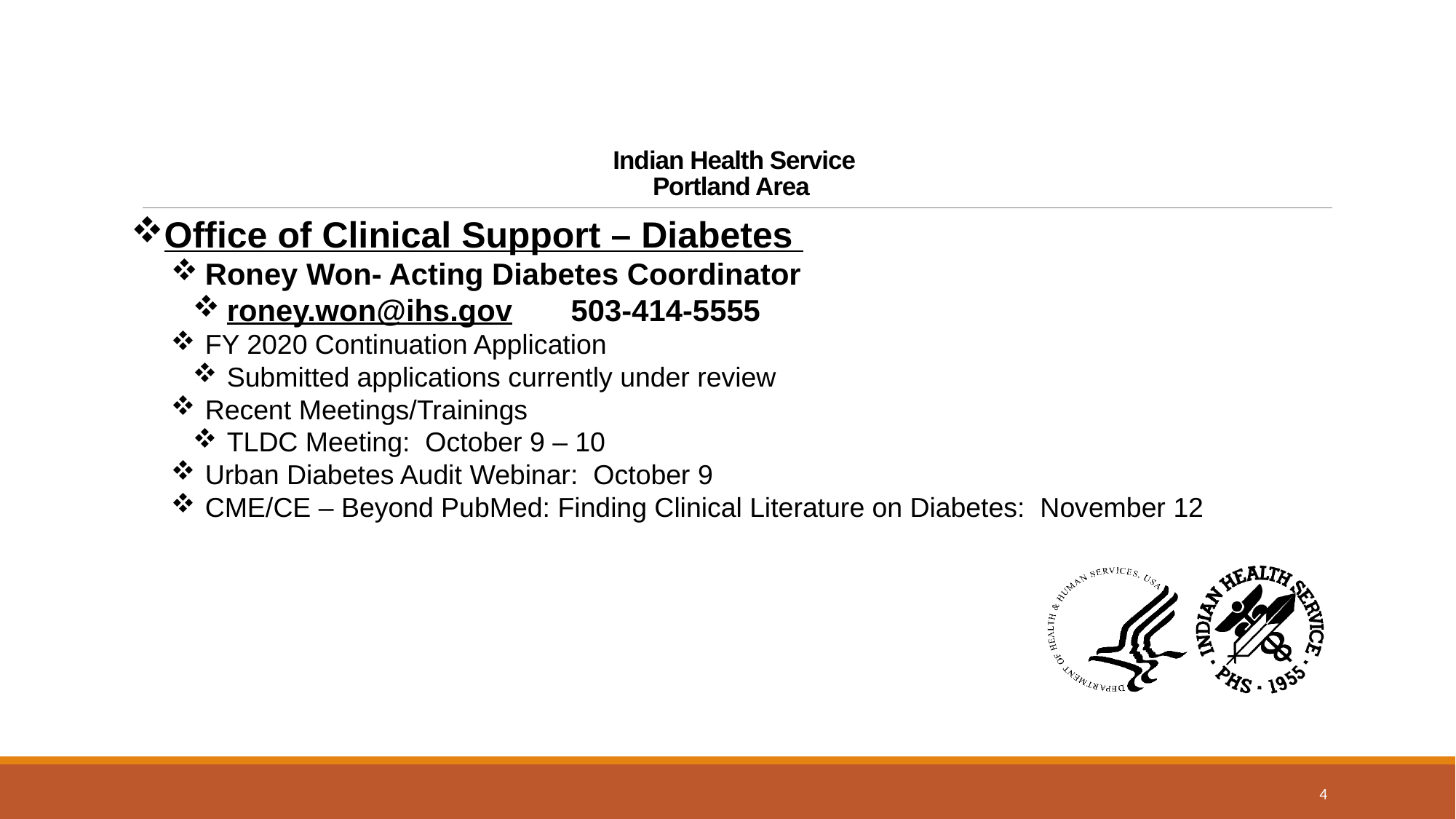

# Indian Health Service Portland Area
Office of Clinical Support – Diabetes
Roney Won- Acting Diabetes Coordinator
roney.won@ihs.gov       503-414-5555
FY 2020 Continuation Application
Submitted applications currently under review
Recent Meetings/Trainings
TLDC Meeting:  October 9 – 10
Urban Diabetes Audit Webinar:  October 9
CME/CE – Beyond PubMed: Finding Clinical Literature on Diabetes:  November 12

4